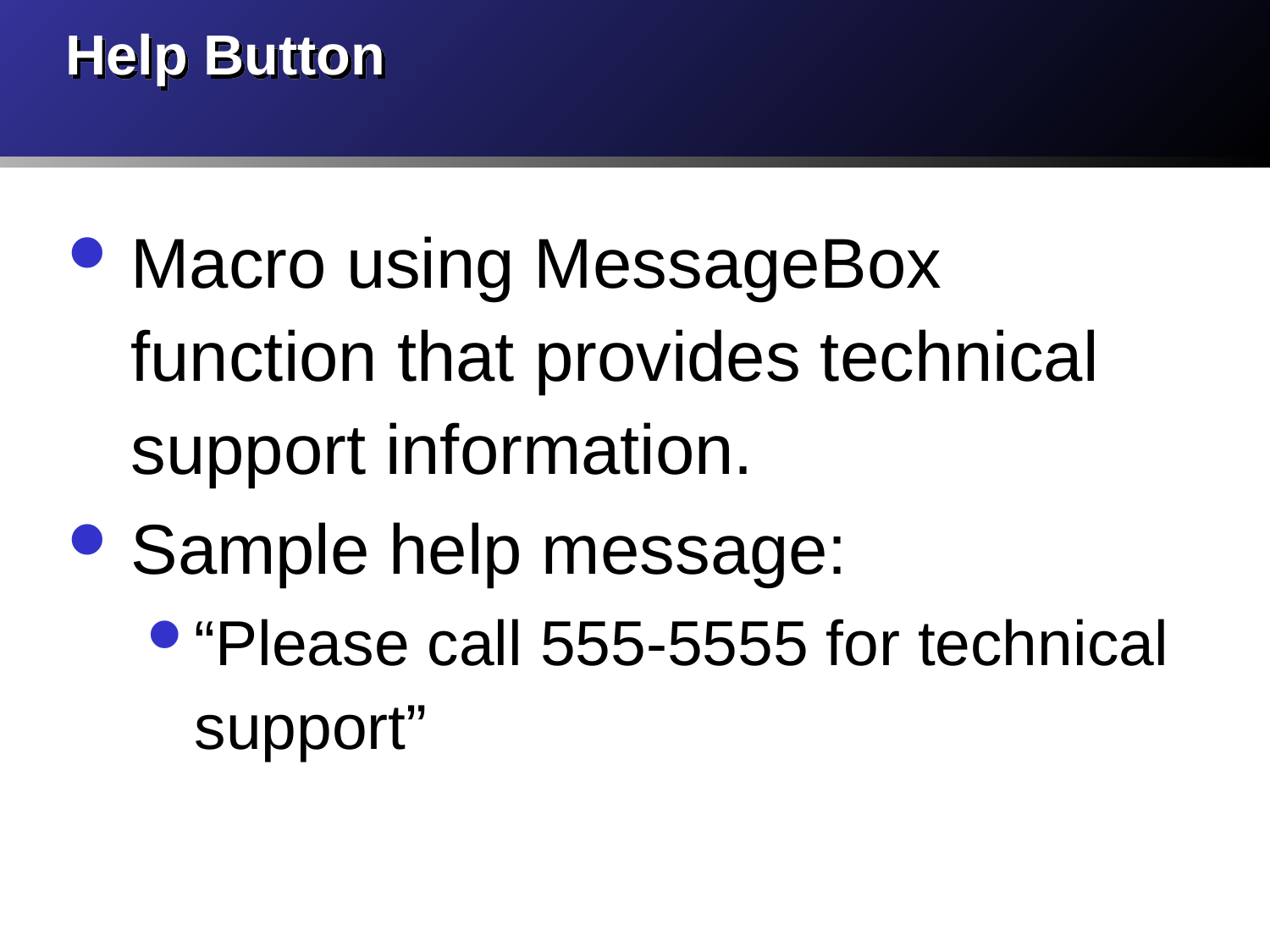

# Help Button
Macro using MessageBox function that provides technical support information.
Sample help message:
“Please call 555-5555 for technical support”